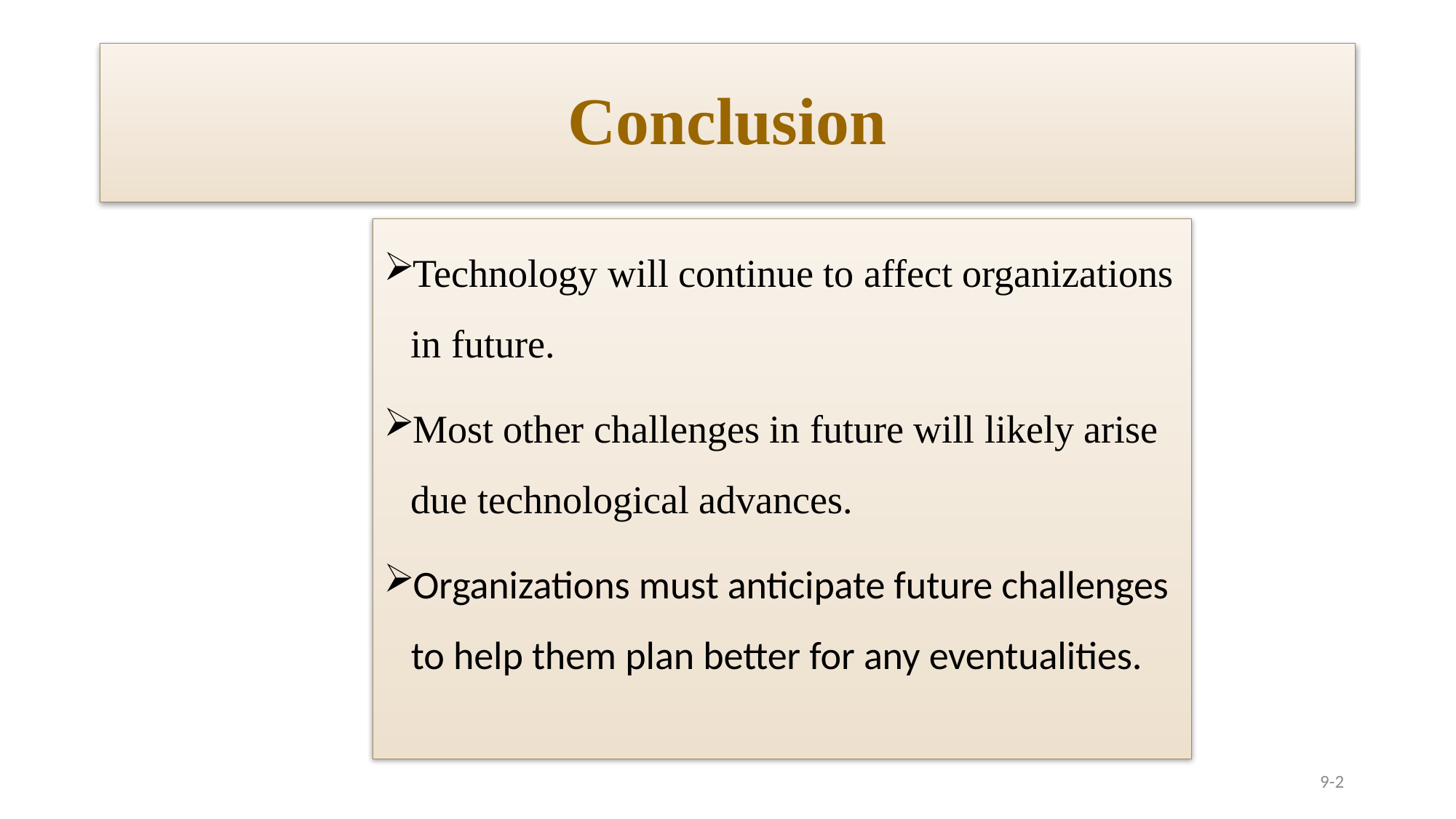

# Conclusion
Technology will continue to affect organizations in future.
Most other challenges in future will likely arise due technological advances.
Organizations must anticipate future challenges to help them plan better for any eventualities.

9-2